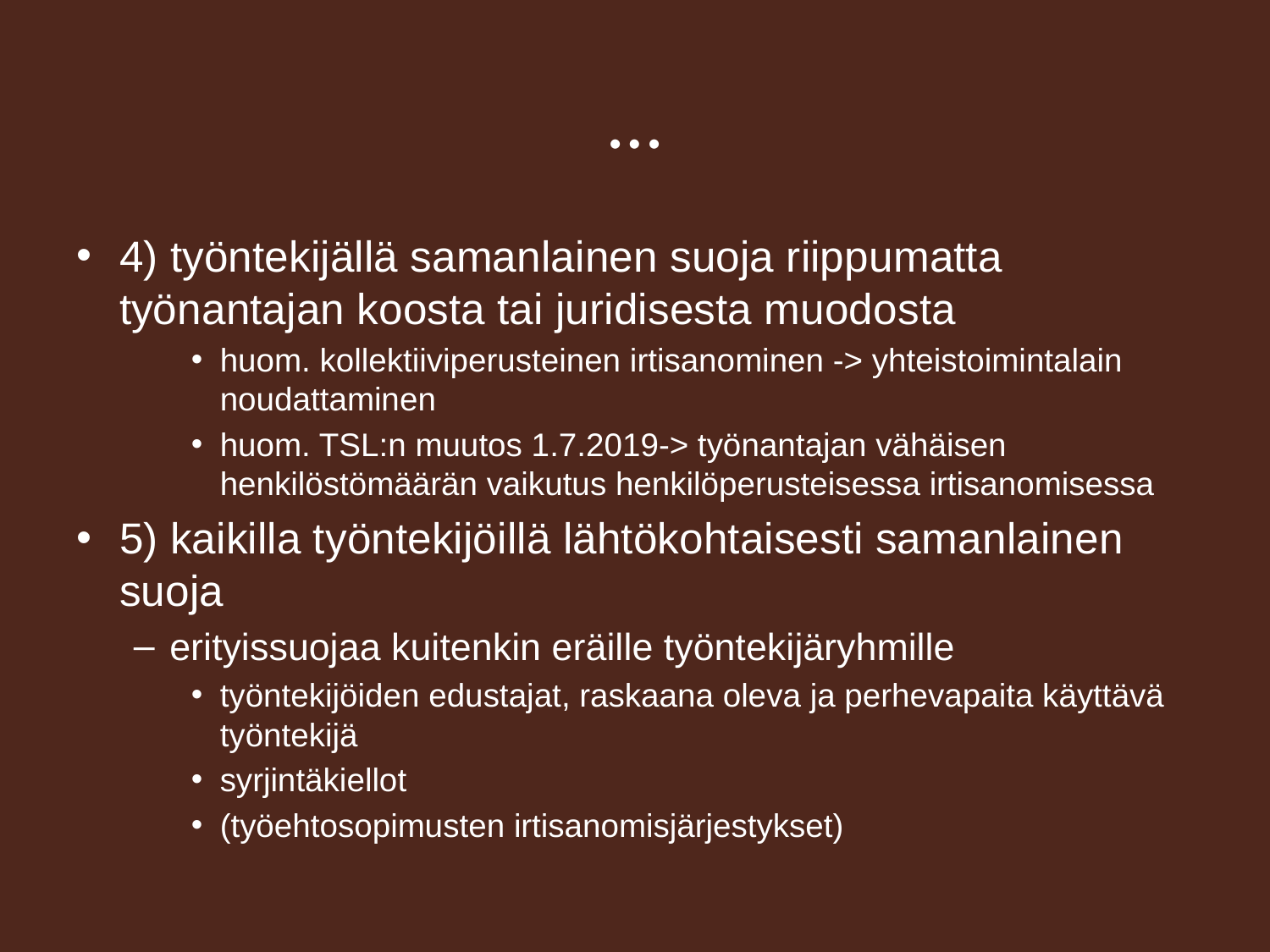

# …
4) työntekijällä samanlainen suoja riippumatta työnantajan koosta tai juridisesta muodosta
huom. kollektiiviperusteinen irtisanominen -> yhteistoimintalain noudattaminen
huom. TSL:n muutos 1.7.2019-> työnantajan vähäisen henkilöstömäärän vaikutus henkilöperusteisessa irtisanomisessa
5) kaikilla työntekijöillä lähtökohtaisesti samanlainen suoja
erityissuojaa kuitenkin eräille työntekijäryhmille
työntekijöiden edustajat, raskaana oleva ja perhevapaita käyttävä työntekijä
syrjintäkiellot
(työehtosopimusten irtisanomisjärjestykset)